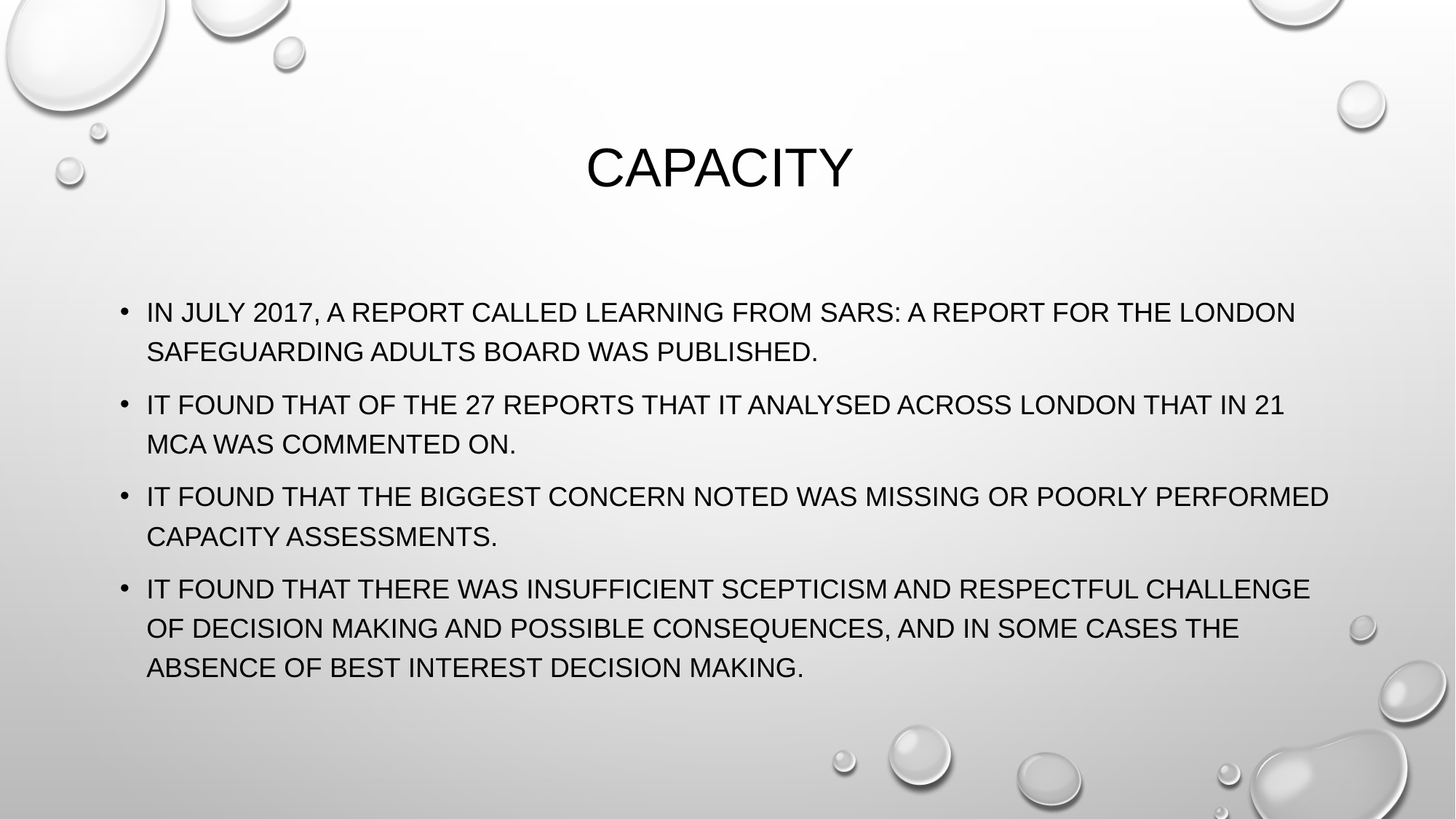

# Capacity
In july 2017, a report called learning from sars: a report for the london safeguarding adults board was published.
It found that of the 27 reports that it analysed across london that in 21 mca was commented on.
It found that the biggest concern noted was missing or poorly performed capacity assessments.
It found that there was insufficient scepticism and respectful challenge of decision making and possible consequences, and in some cases the absence of best interest decision making.